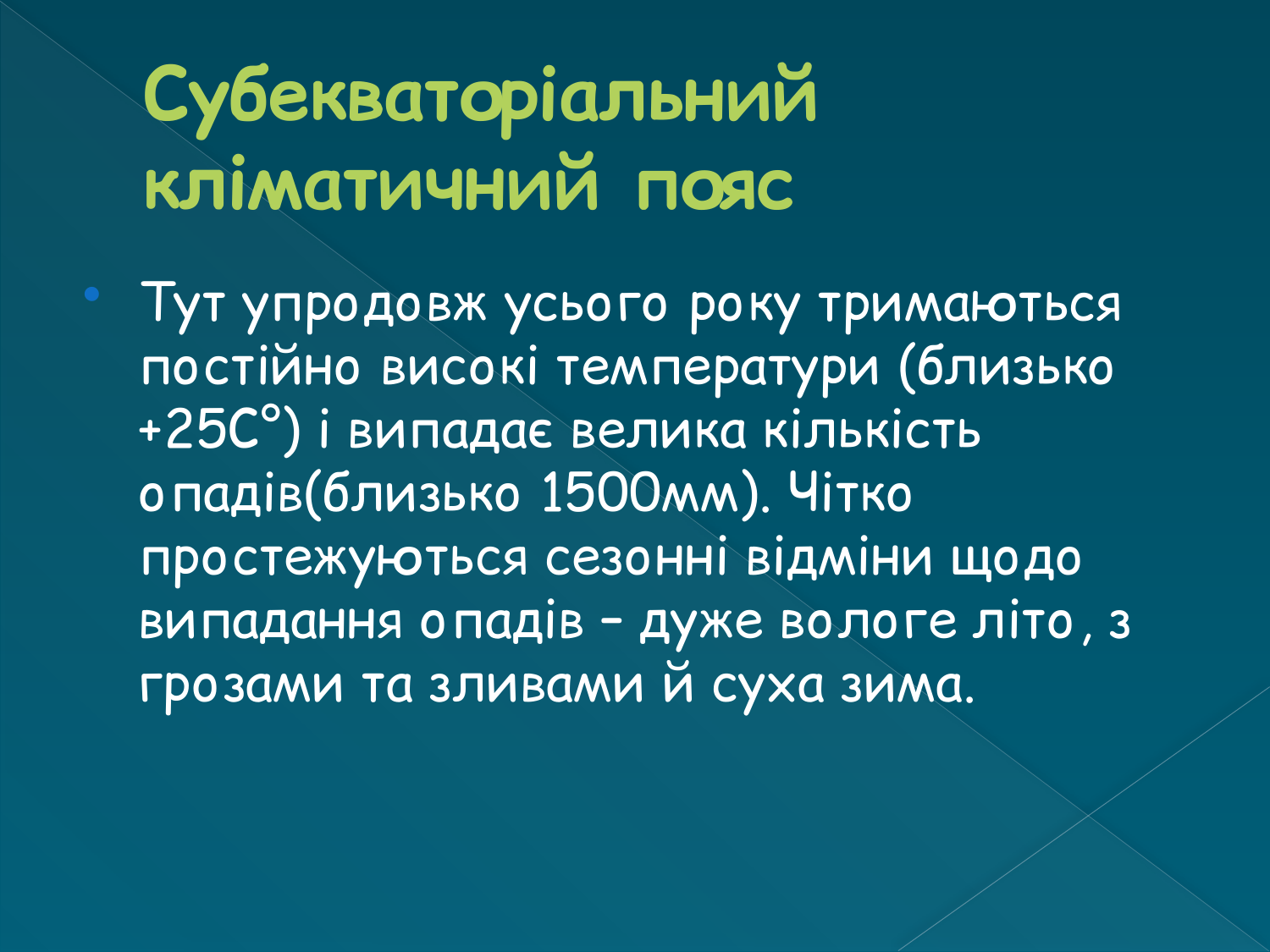

# Субекваторіальний кліматичний пояс
Тут упродовж усього року тримаються постійно високі температури (близько +25С°) і випадає велика кількість опадів(близько 1500мм). Чітко простежуються сезонні відміни щодо випадання опадів – дуже вологе літо, з грозами та зливами й суха зима.